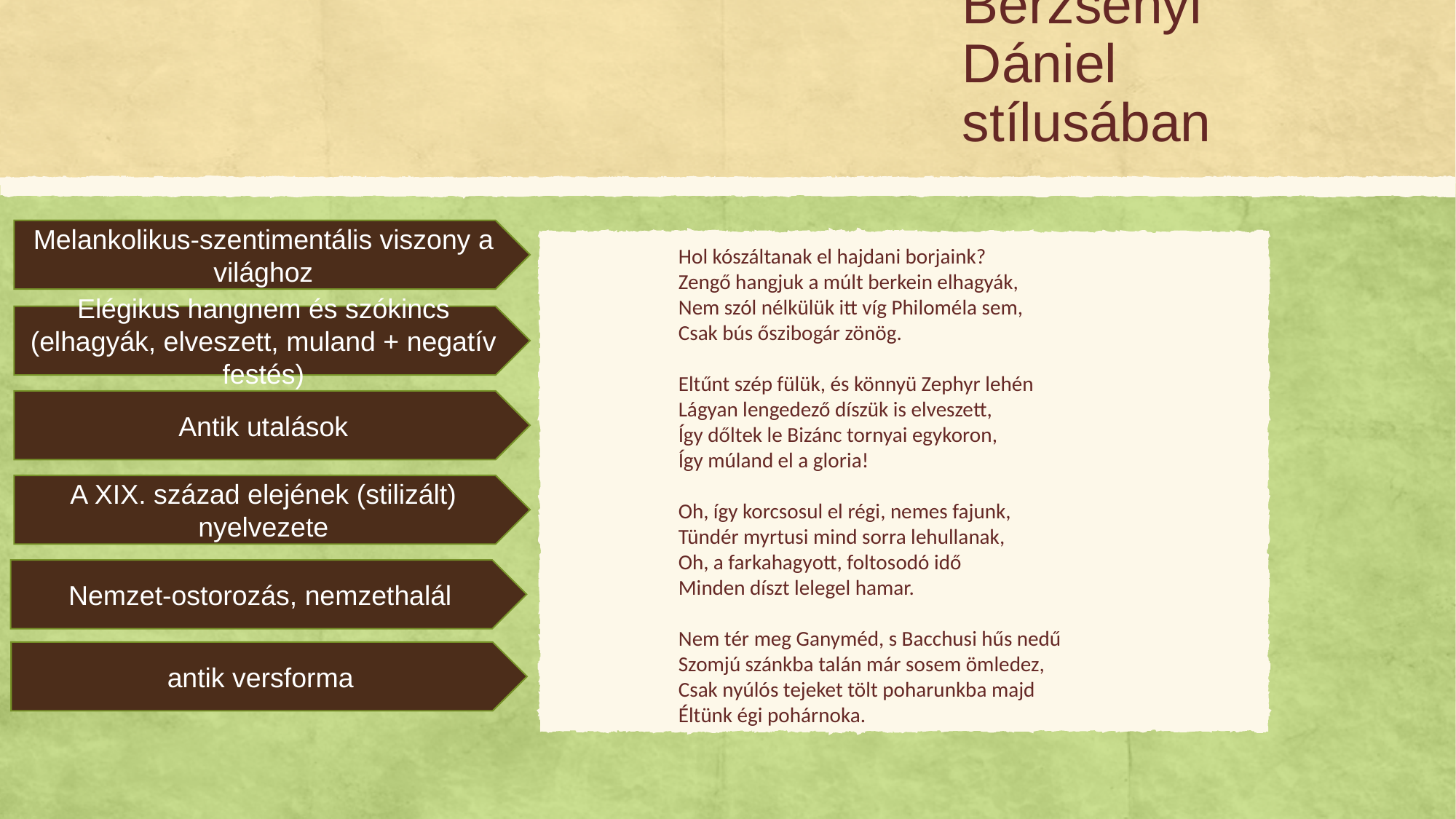

# Berzsenyi Dániel stílusában
Melankolikus-szentimentális viszony a világhoz
Hol kószáltanak el hajdani borjaink?
Zengő hangjuk a múlt berkein elhagyák,
Nem szól nélkülük itt víg Philoméla sem,
Csak bús őszibogár zönög.
Eltűnt szép fülük, és könnyü Zephyr lehén
Lágyan lengedező díszük is elveszett,
Így dőltek le Bizánc tornyai egykoron,
Így múland el a gloria!
Oh, így korcsosul el régi, nemes fajunk,
Tündér myrtusi mind sorra lehullanak,
Oh, a farkahagyott, foltosodó idő
Minden díszt lelegel hamar.
Nem tér meg Ganyméd, s Bacchusi hűs nedű
Szomjú szánkba talán már sosem ömledez,
Csak nyúlós tejeket tölt poharunkba majd
Éltünk égi pohárnoka.
Elégikus hangnem és szókincs (elhagyák, elveszett, muland + negatív festés)
Antik utalások
A XIX. század elejének (stilizált) nyelvezete
Nemzet-ostorozás, nemzethalál
antik versforma